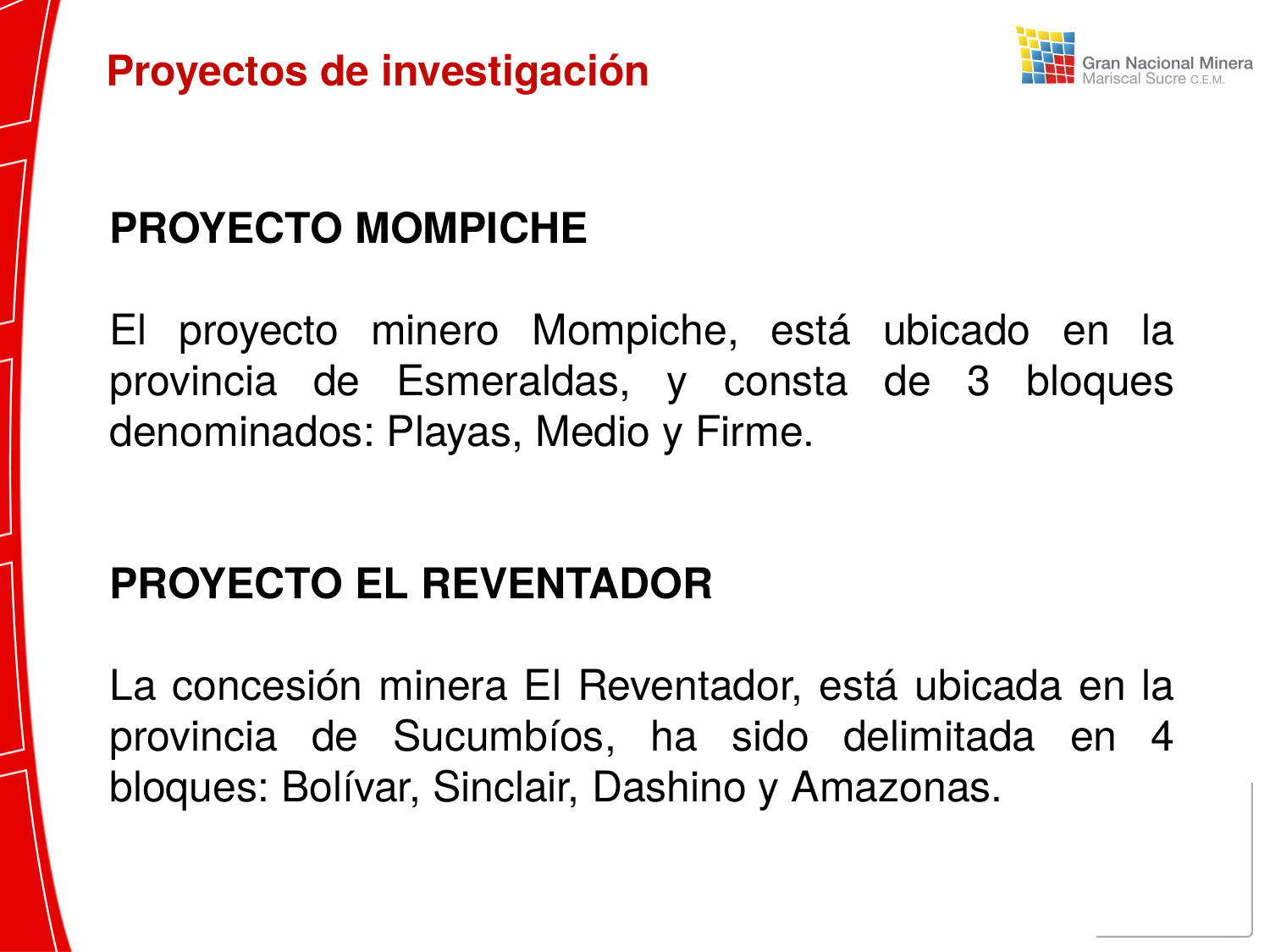

# Proyectos de investigación
PROYECTO MOMPICHE

El proyecto minero Mompiche, está ubicado en la provincia de Esmeraldas, y consta de 3 bloques denominados: Playas, Medio y Firme.

PROYECTO EL REVENTADOR

La concesión minera El Reventador, está ubicada en la provincia de Sucumbíos, ha sido delimitada en 4 bloques: Bolívar, Sinclair, Dashino y Amazonas.